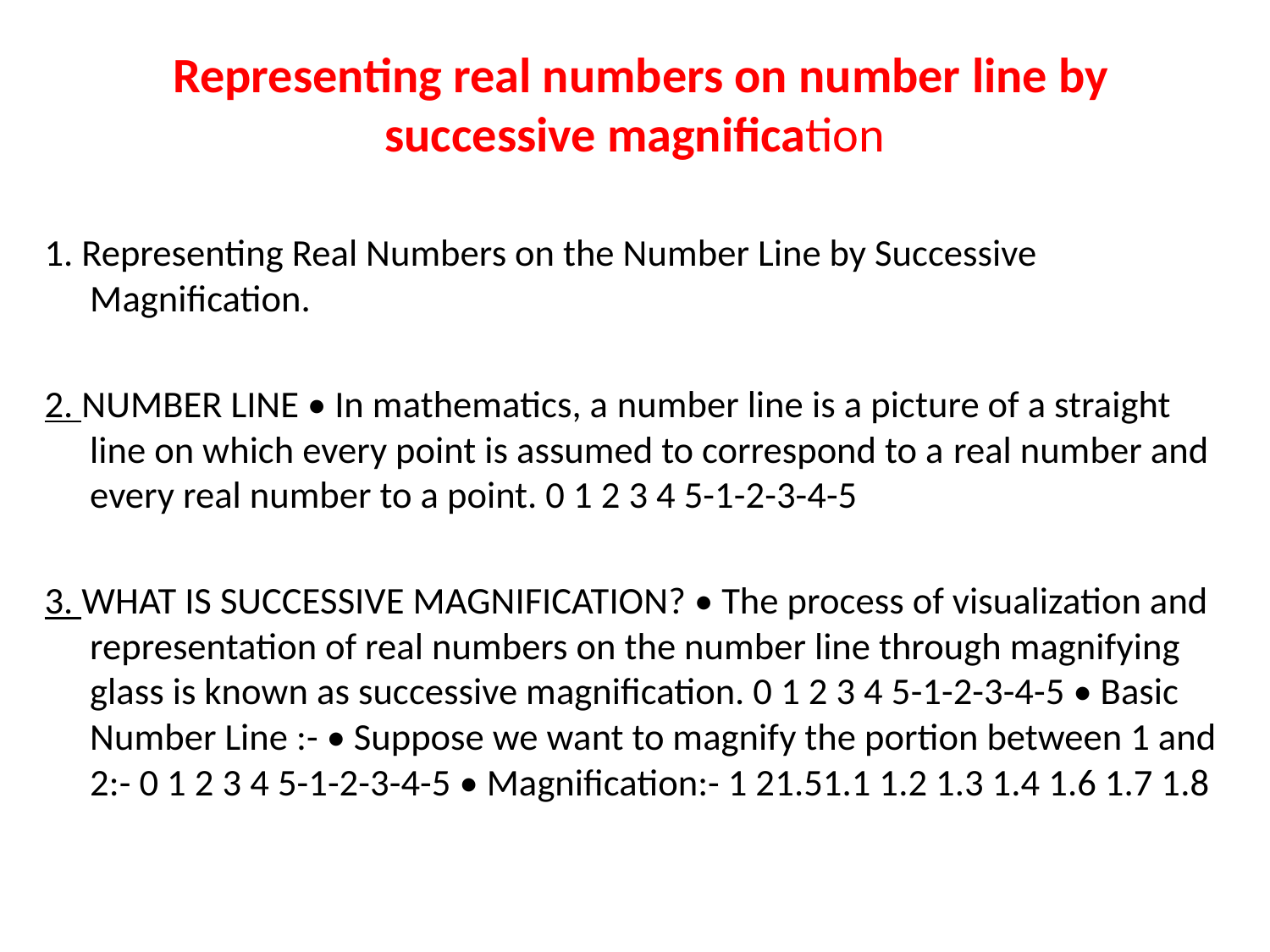

# Representing real numbers on number line by successive magnification
1. Representing Real Numbers on the Number Line by Successive Magnification.

2. NUMBER LINE • In mathematics, a number line is a picture of a straight line on which every point is assumed to correspond to a real number and every real number to a point. 0 1 2 3 4 5-1-2-3-4-5

3. WHAT IS SUCCESSIVE MAGNIFICATION? • The process of visualization and representation of real numbers on the number line through magnifying glass is known as successive magnification. 0 1 2 3 4 5-1-2-3-4-5 • Basic Number Line :- • Suppose we want to magnify the portion between 1 and 2:- 0 1 2 3 4 5-1-2-3-4-5 • Magnification:- 1 21.51.1 1.2 1.3 1.4 1.6 1.7 1.8